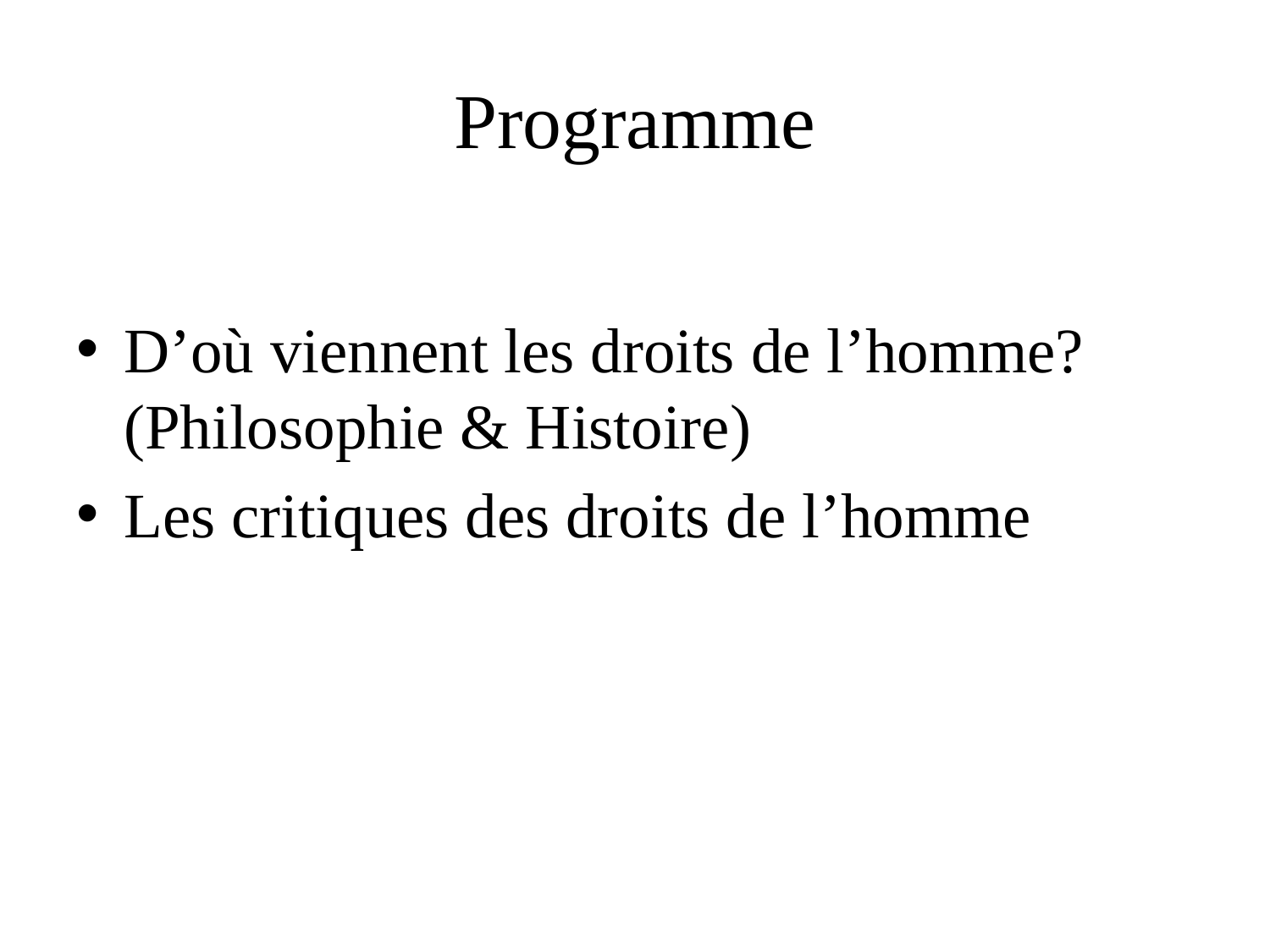

# Programme

D’où viennent les droits de l’homme? (Philosophie & Histoire)
Les critiques des droits de l’homme